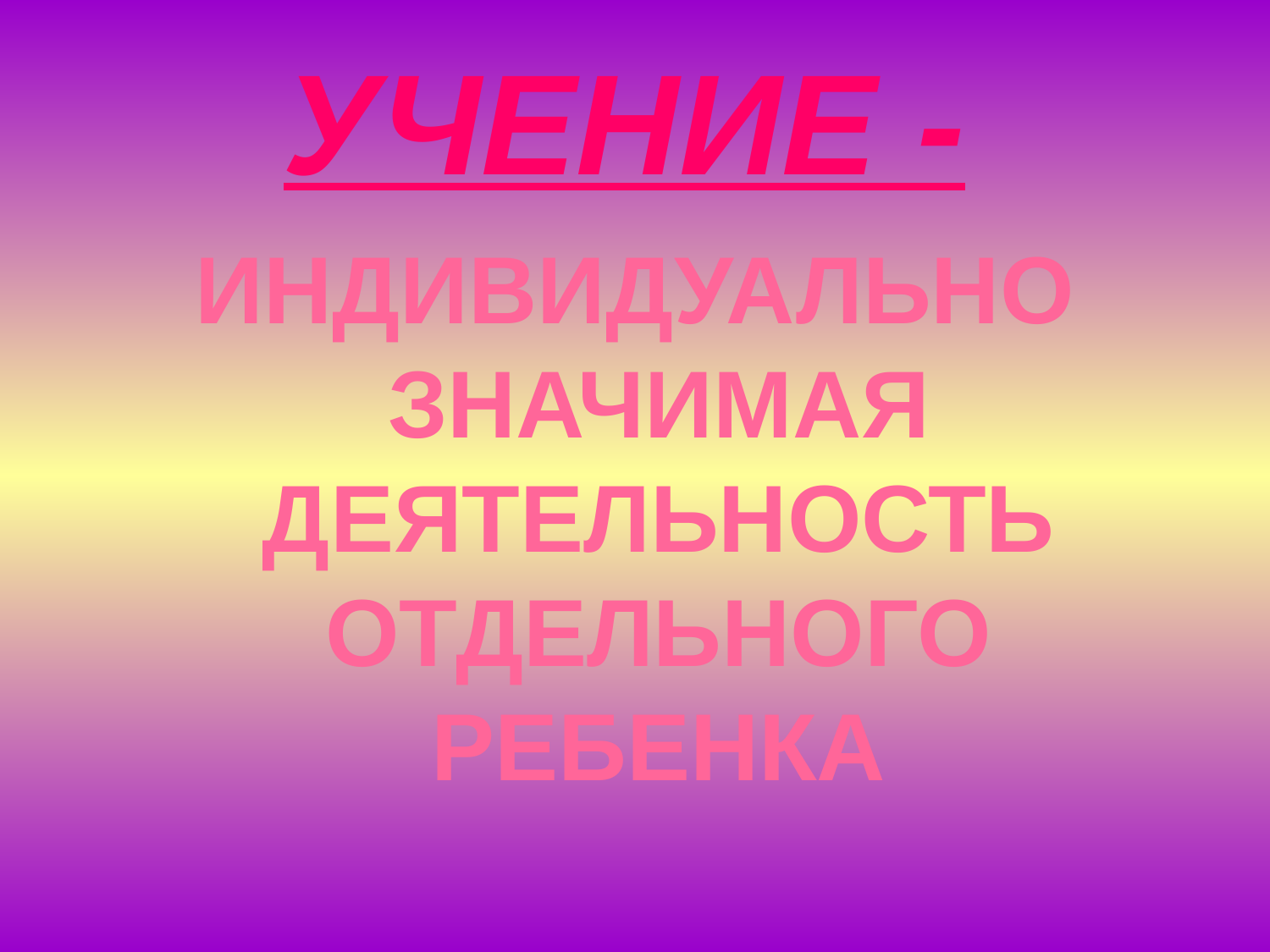

# УЧЕНИЕ -
ИНДИВИДУАЛЬНО ЗНАЧИМАЯ ДЕЯТЕЛЬНОСТЬ ОТДЕЛЬНОГО РЕБЕНКА